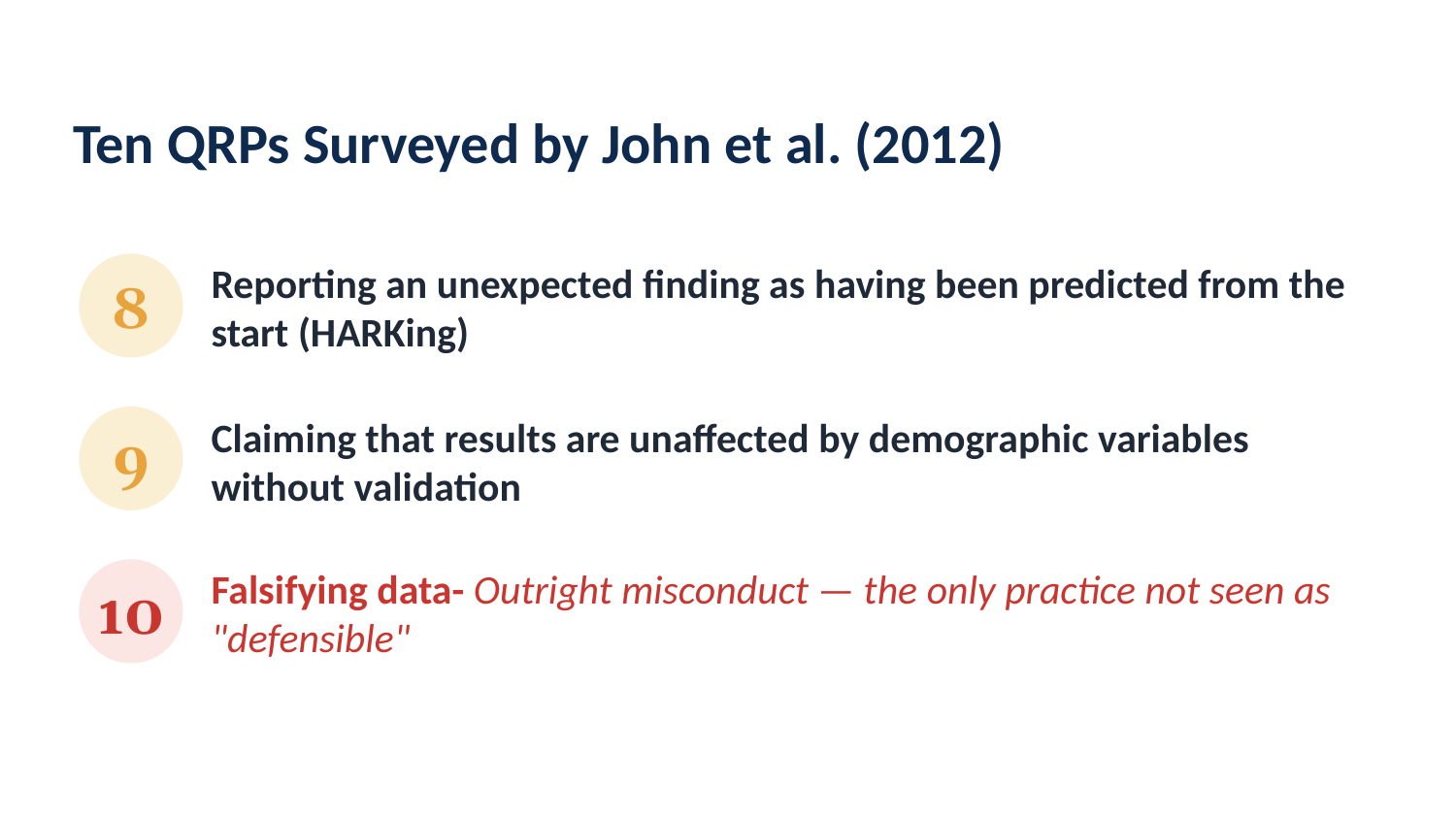

Ten QRPs Surveyed by John et al. (2012)

8
Reporting an unexpected finding as having been predicted from the start (HARKing)

9
Claiming that results are unaffected by demographic variables without validation

10
Falsifying data- Outright misconduct — the only practice not seen as "defensible"